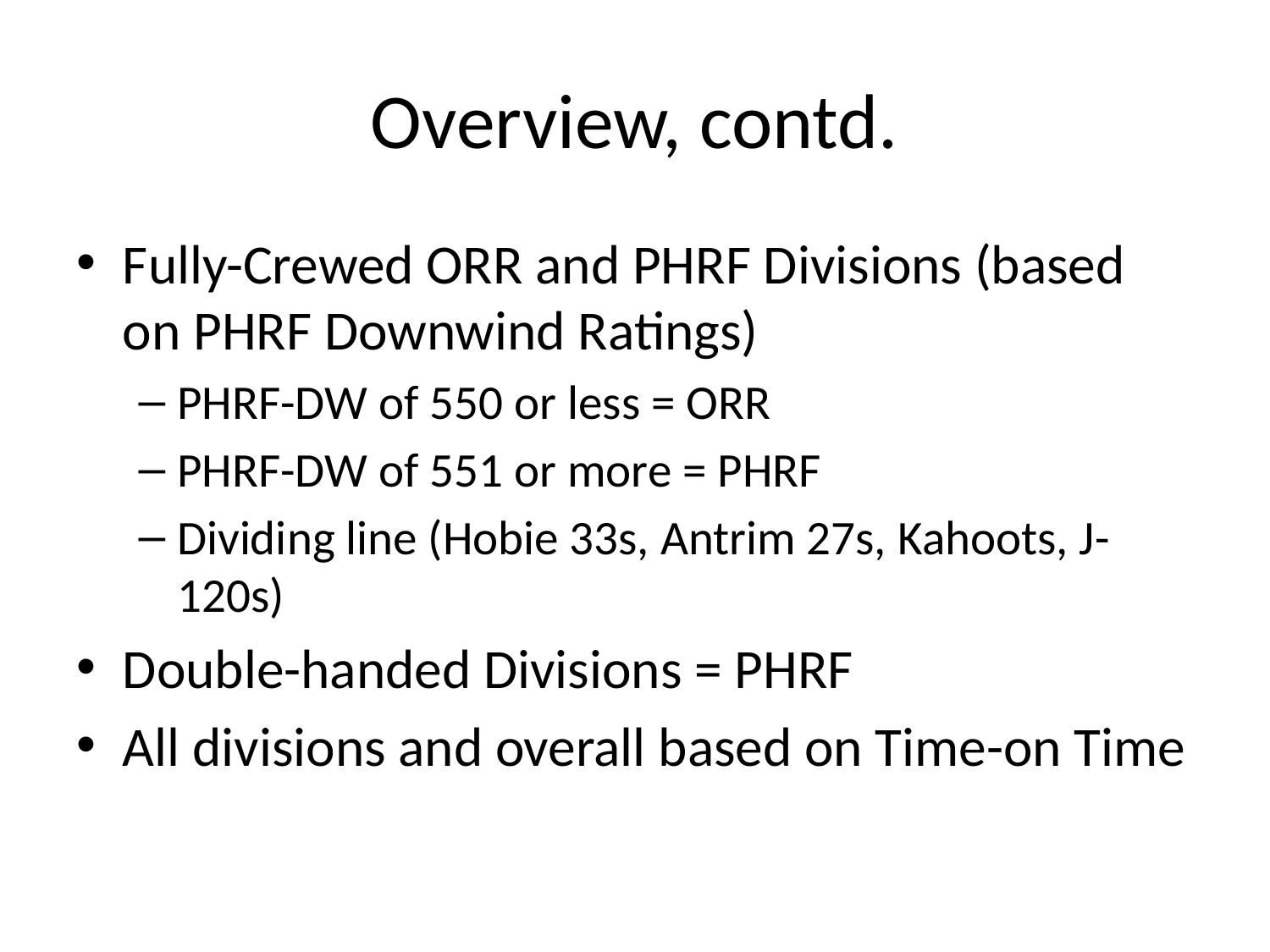

# Overview, contd.
Fully-Crewed ORR and PHRF Divisions (based on PHRF Downwind Ratings)
PHRF-DW of 550 or less = ORR
PHRF-DW of 551 or more = PHRF
Dividing line (Hobie 33s, Antrim 27s, Kahoots, J-120s)
Double-handed Divisions = PHRF
All divisions and overall based on Time-on Time